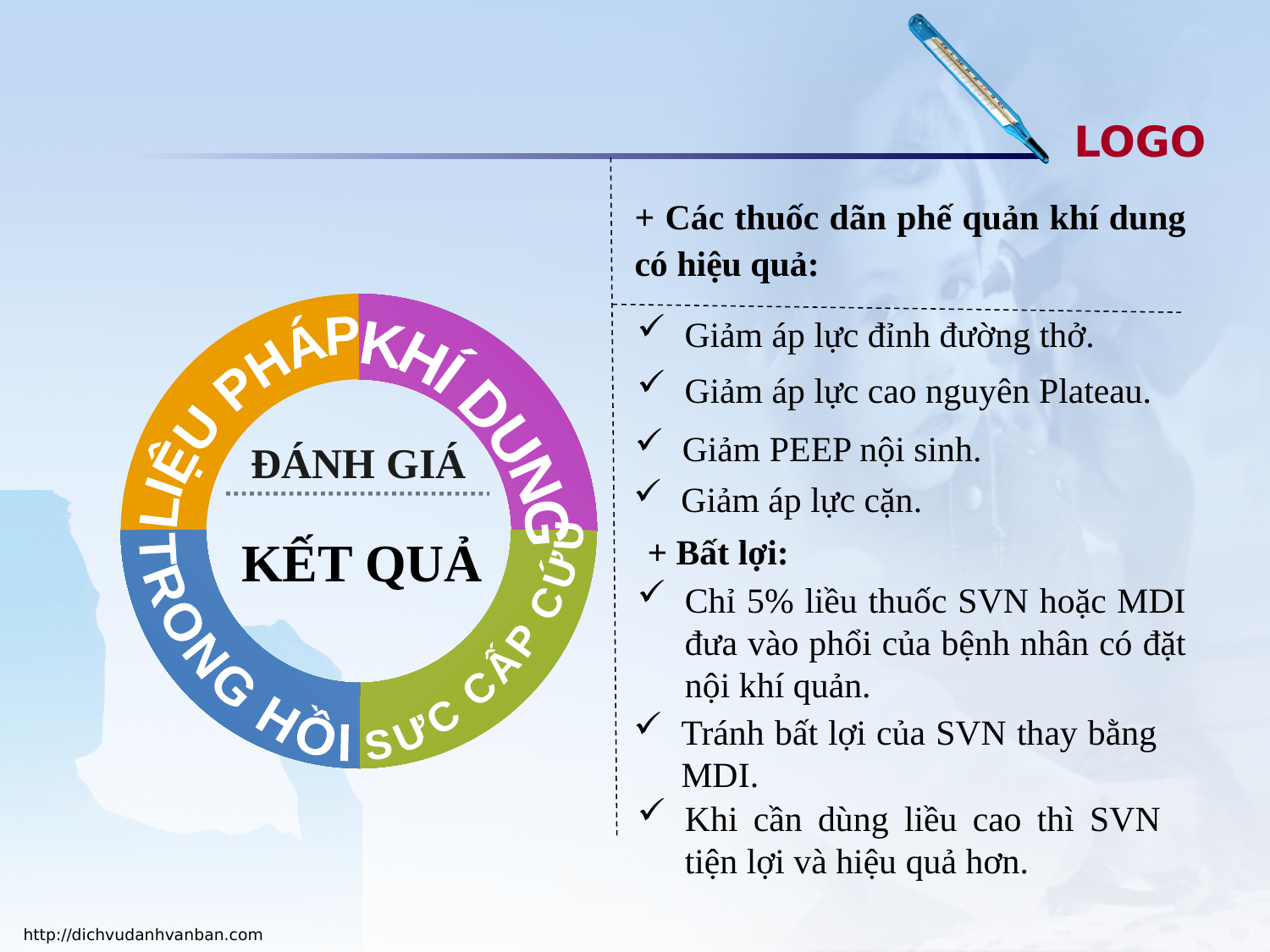

+ Các thuốc dãn phế quản khí dung có hiệu quả:

Giảm áp lực đỉnh đường thở.
Giảm áp lực cao nguyên Plateau.
LIỆU PHÁP
KHÍ DUNG
Giảm PEEP nội sinh.
ĐÁNH GIÁ
Giảm áp lực cặn.

+ Bất lợi:
KẾT QUẢ
SƯC CẤP CỨU
TRONG HỒI
Chỉ 5% liều thuốc SVN hoặc MDI đưa vào phổi của bệnh nhân có đặt nội khí quản.
Tránh bất lợi của SVN thay bằng MDI.
Khi cần dùng liều cao thì SVN tiện lợi và hiệu quả hơn.